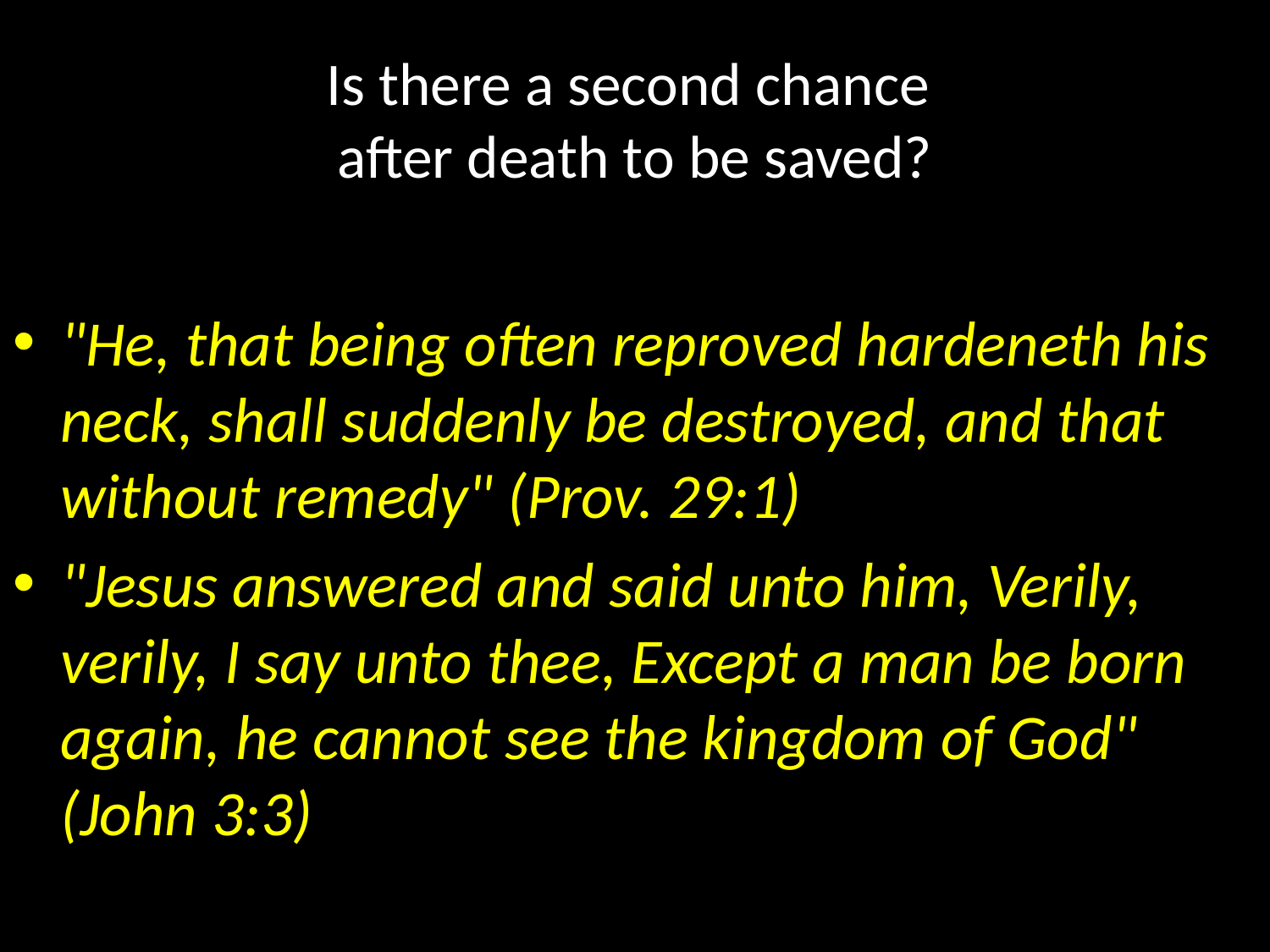

# Is there a second chance after death to be saved?
"He, that being often reproved hardeneth his neck, shall suddenly be destroyed, and that without remedy" (Prov. 29:1)
"Jesus answered and said unto him, Verily, verily, I say unto thee, Except a man be born again, he cannot see the kingdom of God" (John 3:3)